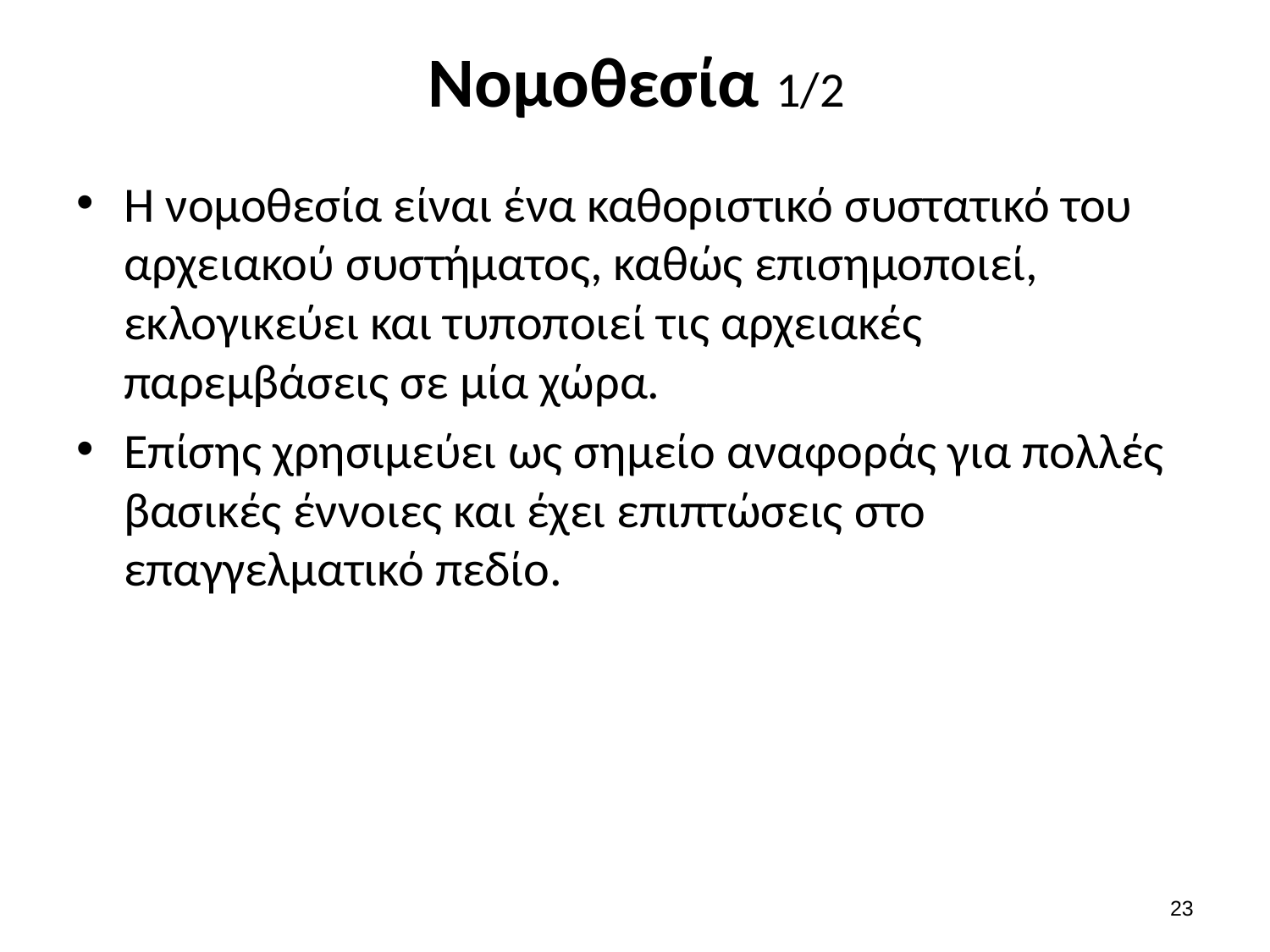

# Νομοθεσία 1/2
Η νομοθεσία είναι ένα καθοριστικό συστατικό του αρχειακού συστήματος, καθώς επισημοποιεί, εκλογικεύει και τυποποιεί τις αρχειακές παρεμβάσεις σε μία χώρα.
Επίσης χρησιμεύει ως σημείο αναφοράς για πολλές βασικές έννοιες και έχει επιπτώσεις στο επαγγελματικό πεδίο.
23